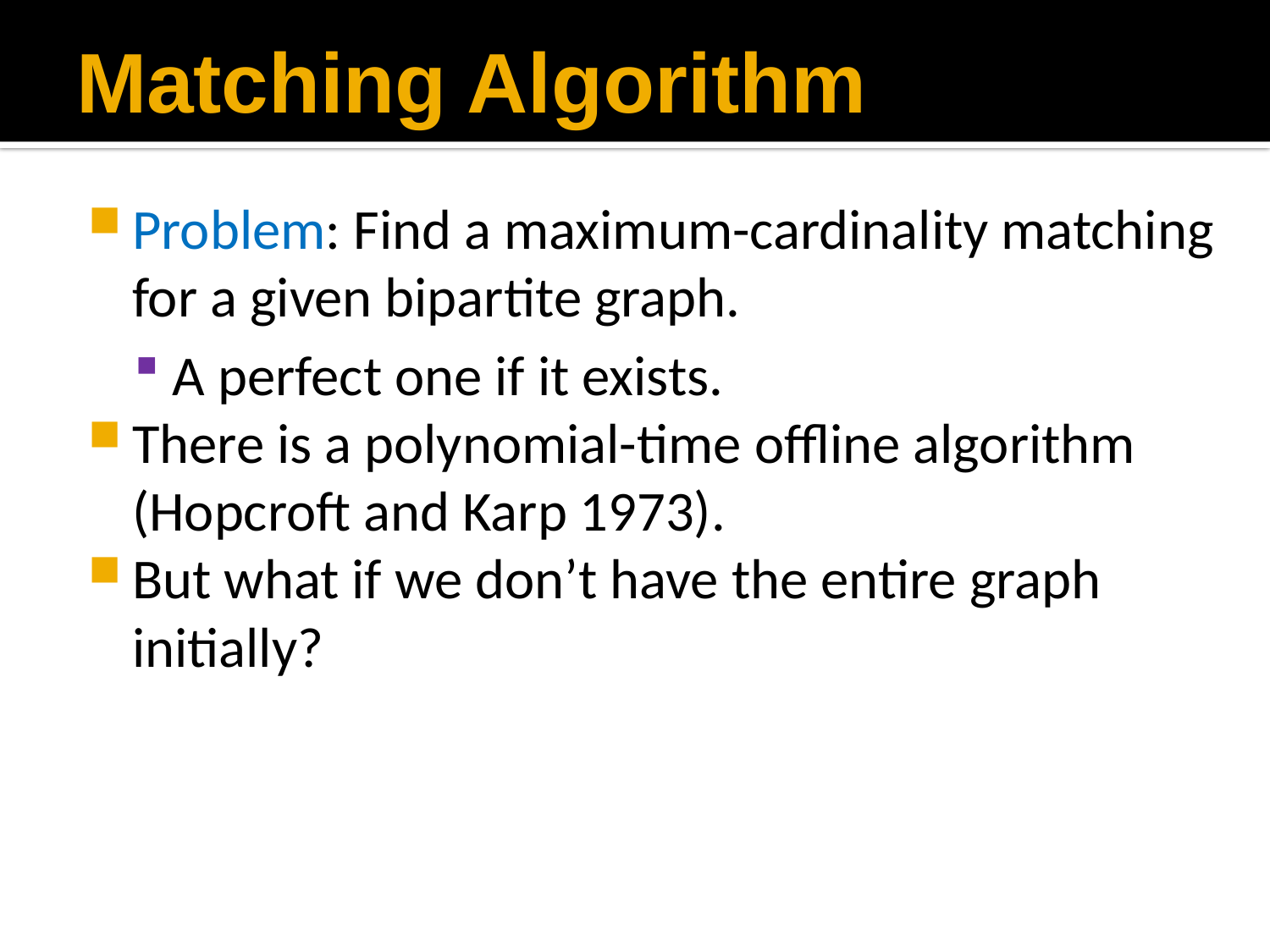

# Matching Algorithm
Problem: Find a maximum-cardinality matching for a given bipartite graph.
A perfect one if it exists.
There is a polynomial-time offline algorithm (Hopcroft and Karp 1973).
But what if we don’t have the entire graph initially?